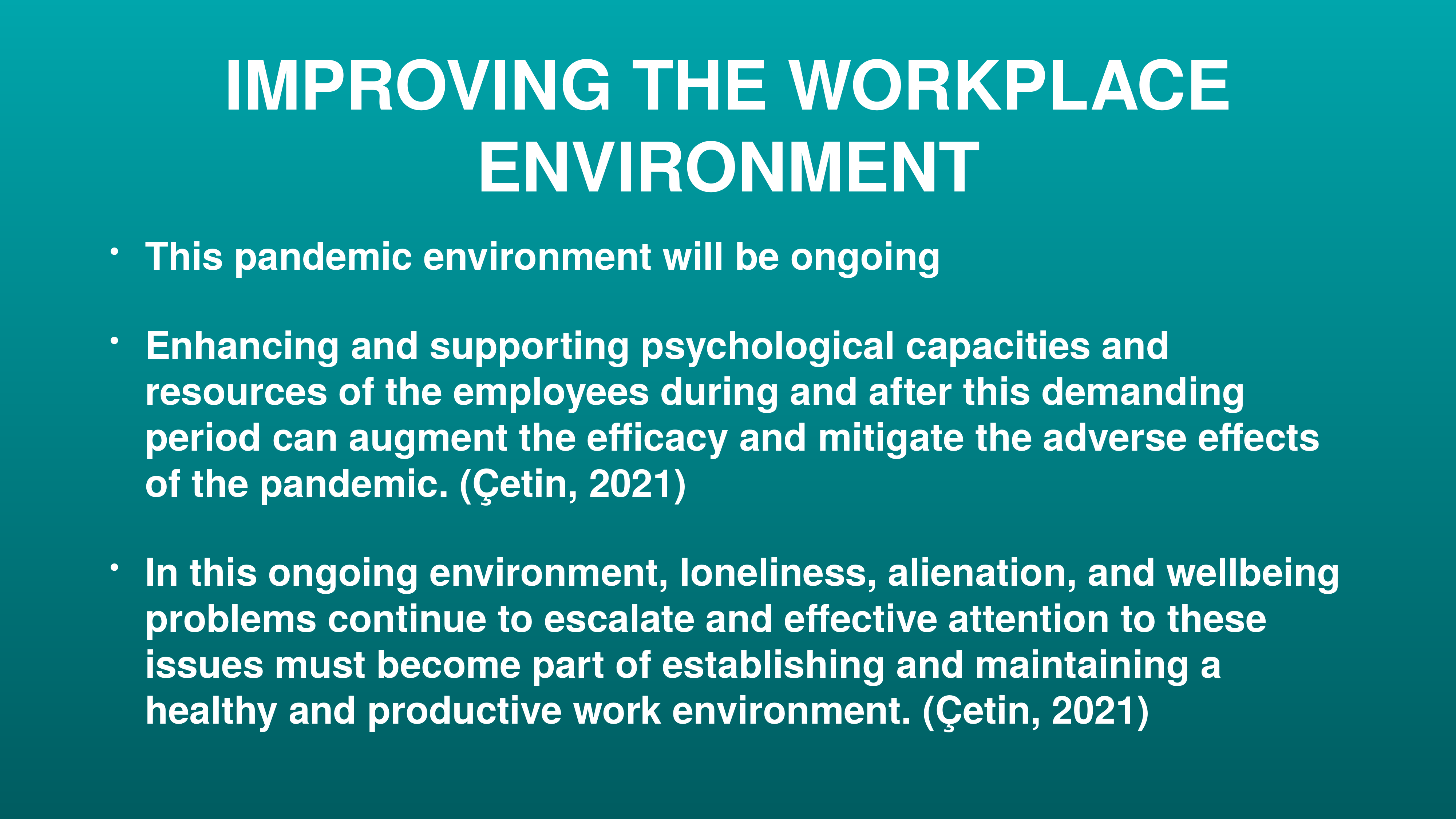

# IMPROVING THE WORKPLACE ENVIRONMENT
This pandemic environment will be ongoing
Enhancing and supporting psychological capacities and resources of the employees during and after this demanding period can augment the efficacy and mitigate the adverse effects of the pandemic. (Çetin, 2021)
In this ongoing environment, loneliness, alienation, and wellbeing problems continue to escalate and effective attention to these issues must become part of establishing and maintaining a healthy and productive work environment. (Çetin, 2021)